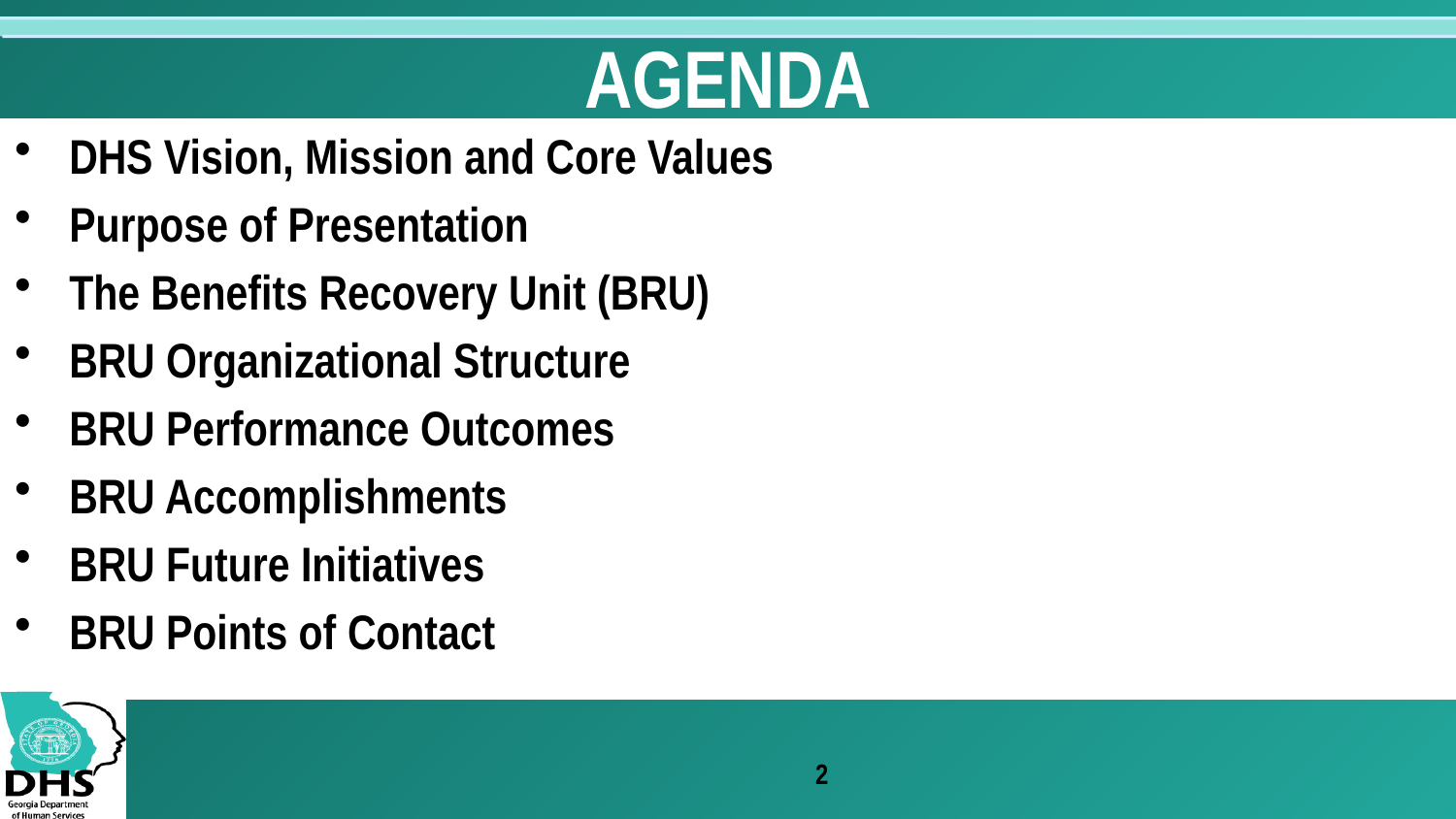

# AGENDA
DHS Vision, Mission and Core Values
Purpose of Presentation
The Benefits Recovery Unit (BRU)
BRU Organizational Structure
BRU Performance Outcomes
BRU Accomplishments
BRU Future Initiatives
BRU Points of Contact

2